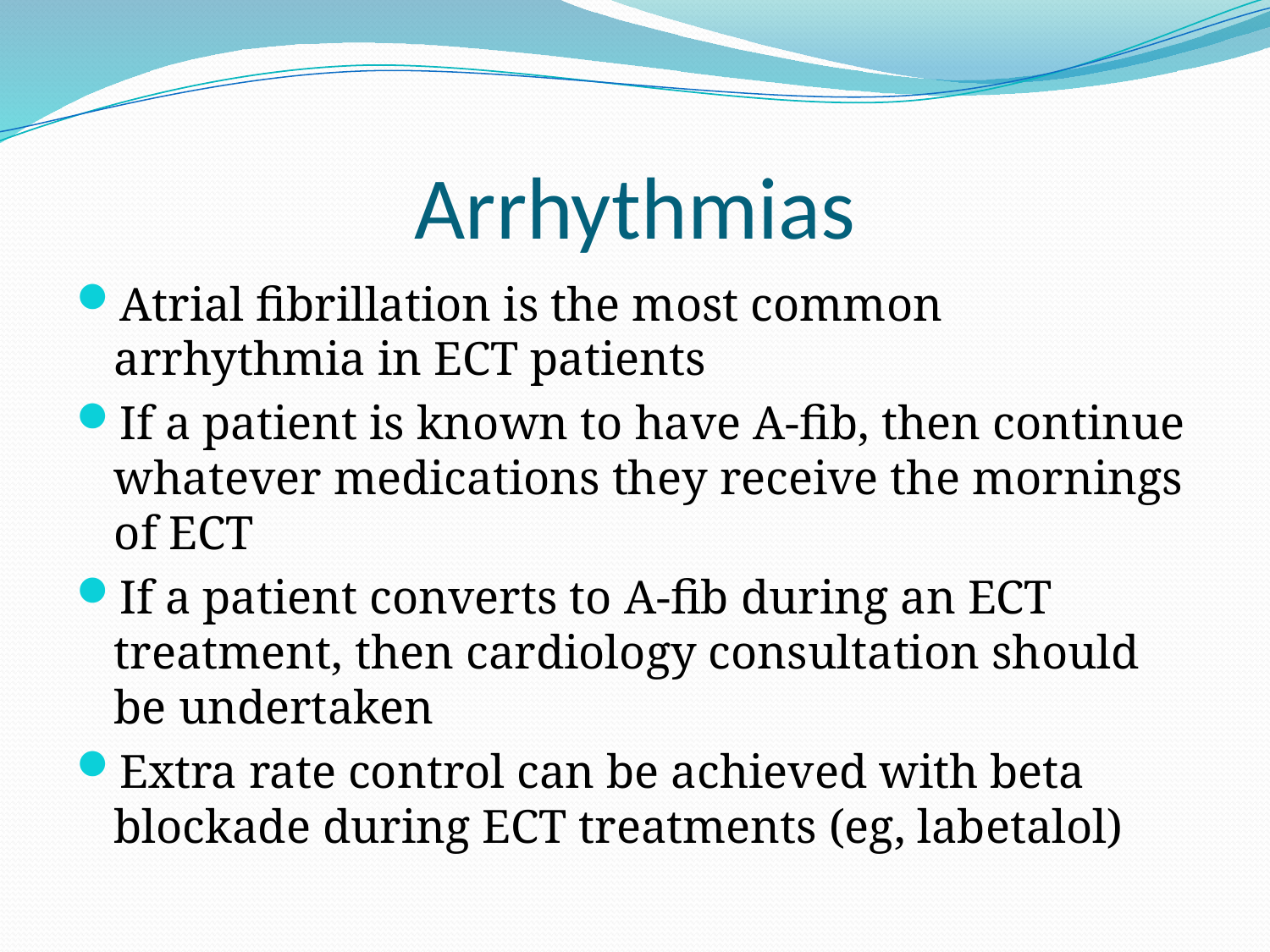

# Arrhythmias
Atrial fibrillation is the most common arrhythmia in ECT patients
If a patient is known to have A-fib, then continue whatever medications they receive the mornings of ECT
If a patient converts to A-fib during an ECT treatment, then cardiology consultation should be undertaken
Extra rate control can be achieved with beta blockade during ECT treatments (eg, labetalol)